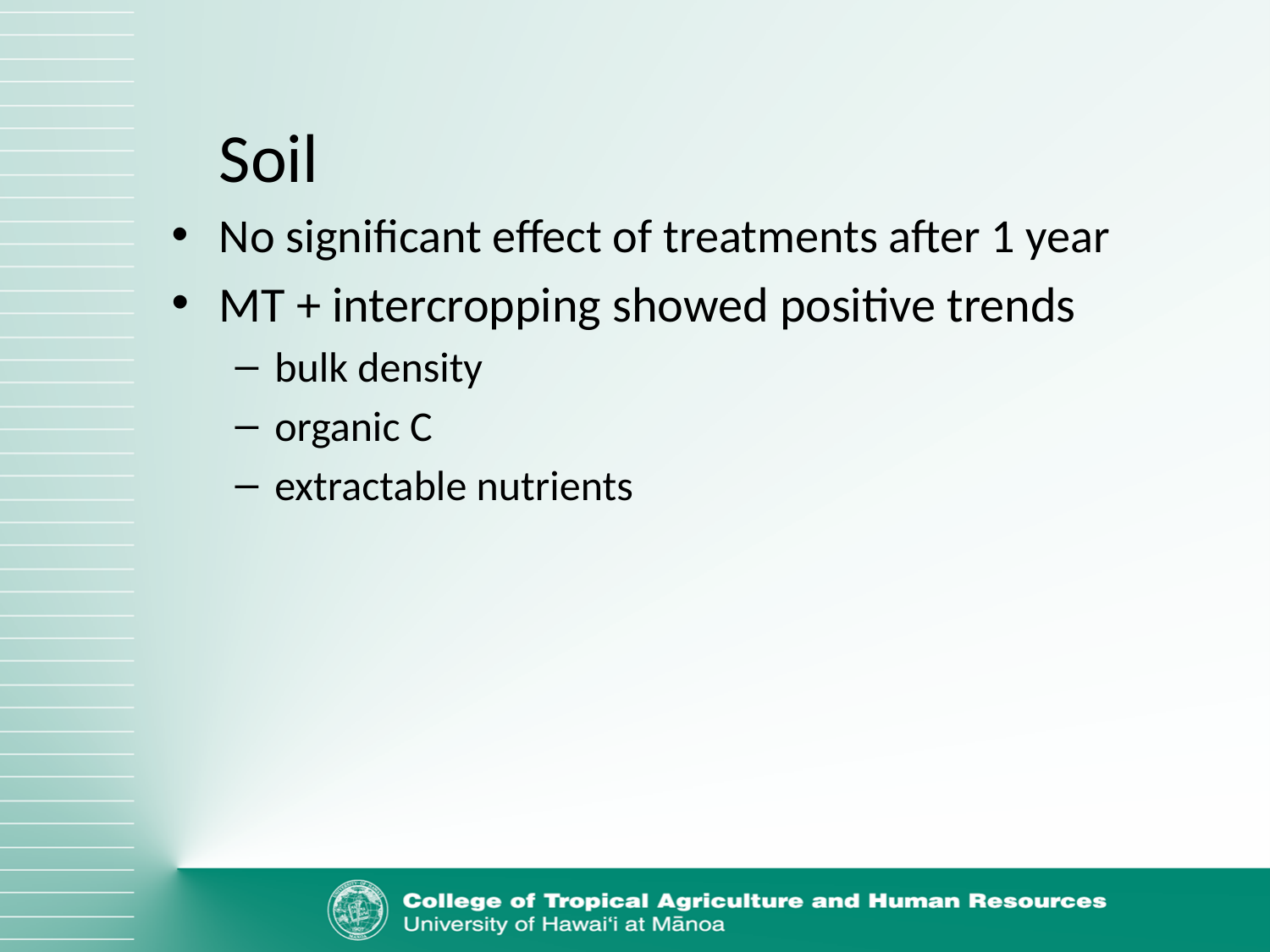

Soil
No significant effect of treatments after 1 year
MT + intercropping showed positive trends
bulk density
organic C
extractable nutrients